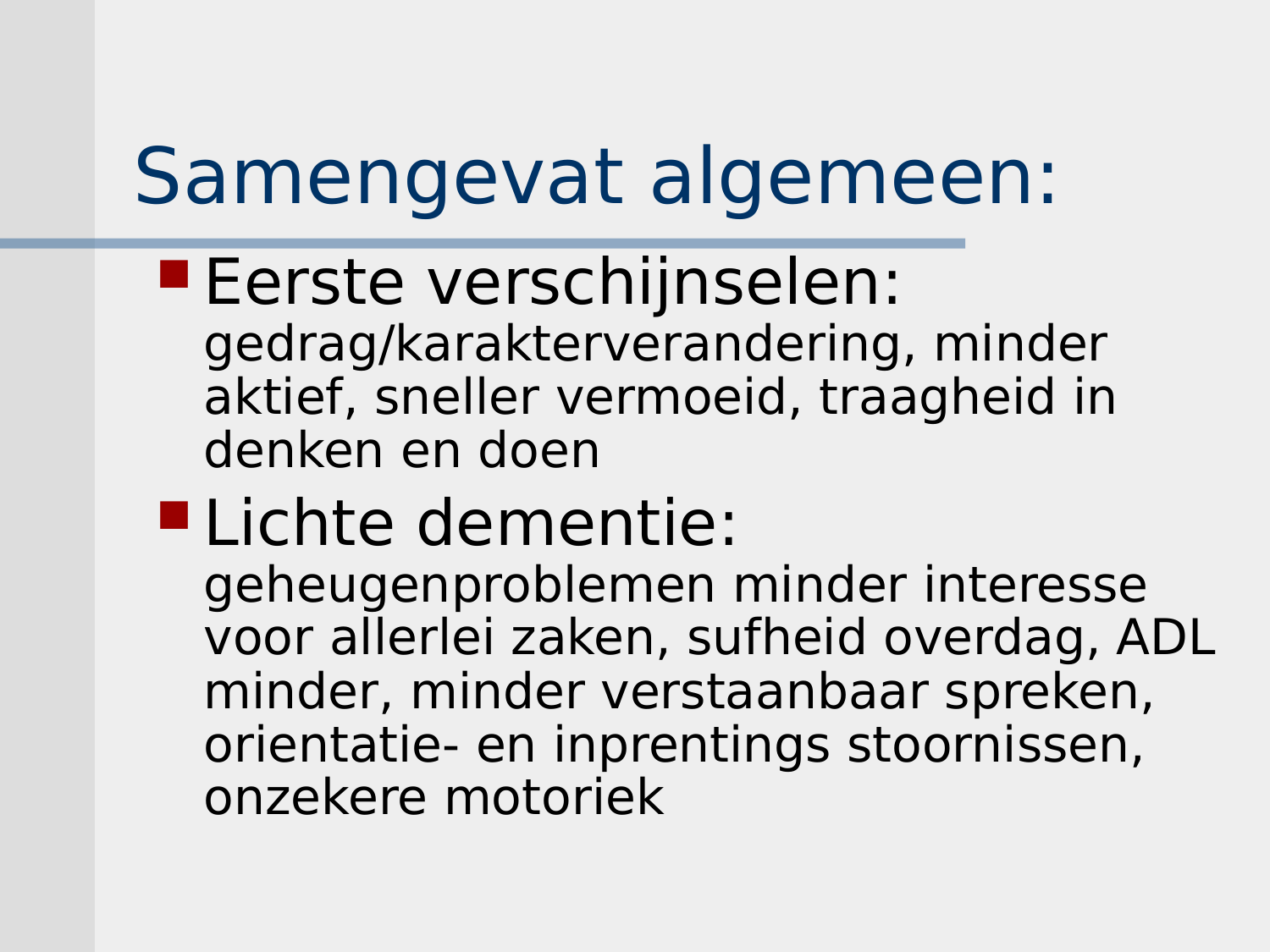

# Samengevat algemeen:
Eerste verschijnselen: gedrag/karakterverandering, minder aktief, sneller vermoeid, traagheid in denken en doen
Lichte dementie: geheugenproblemen minder interesse voor allerlei zaken, sufheid overdag, ADL minder, minder verstaanbaar spreken, orientatie- en inprentings stoornissen, onzekere motoriek